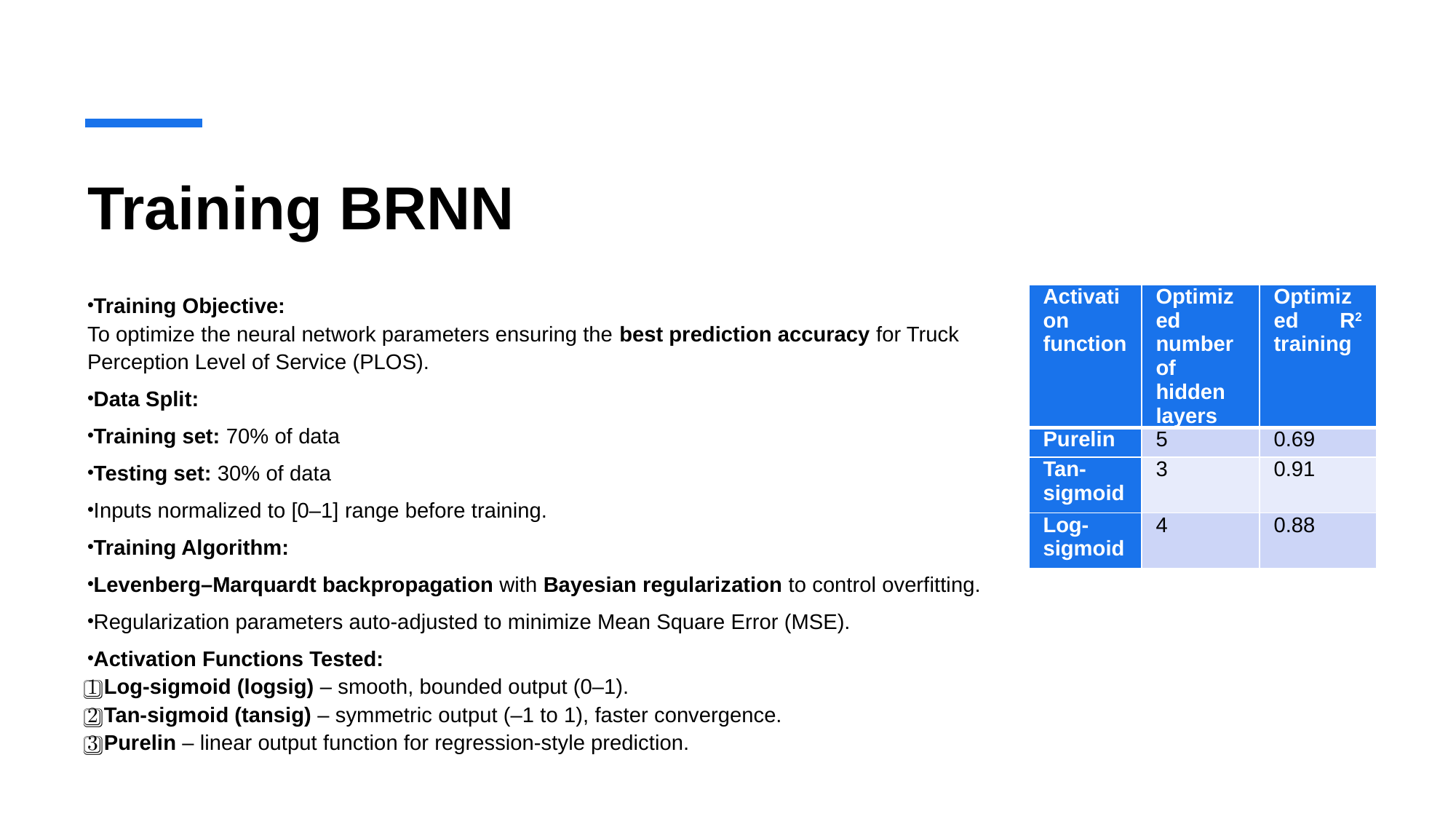

# Training BRNN
Training Objective:
To optimize the neural network parameters ensuring the best prediction accuracy for Truck Perception Level of Service (PLOS).
Data Split:
Training set: 70% of data
Testing set: 30% of data
Inputs normalized to [0–1] range before training.
Training Algorithm:
Levenberg–Marquardt backpropagation with Bayesian regularization to control overfitting.
Regularization parameters auto-adjusted to minimize Mean Square Error (MSE).
Activation Functions Tested:
1️⃣ Log-sigmoid (logsig) – smooth, bounded output (0–1).
2️⃣ Tan-sigmoid (tansig) – symmetric output (–1 to 1), faster convergence.
3️⃣ Purelin – linear output function for regression-style prediction.
| Activation function | Optimized number of hidden layers | Optimized R2 training |
| --- | --- | --- |
| Purelin | 5 | 0.69 |
| Tan-sigmoid | 3 | 0.91 |
| Log-sigmoid | 4 | 0.88 |